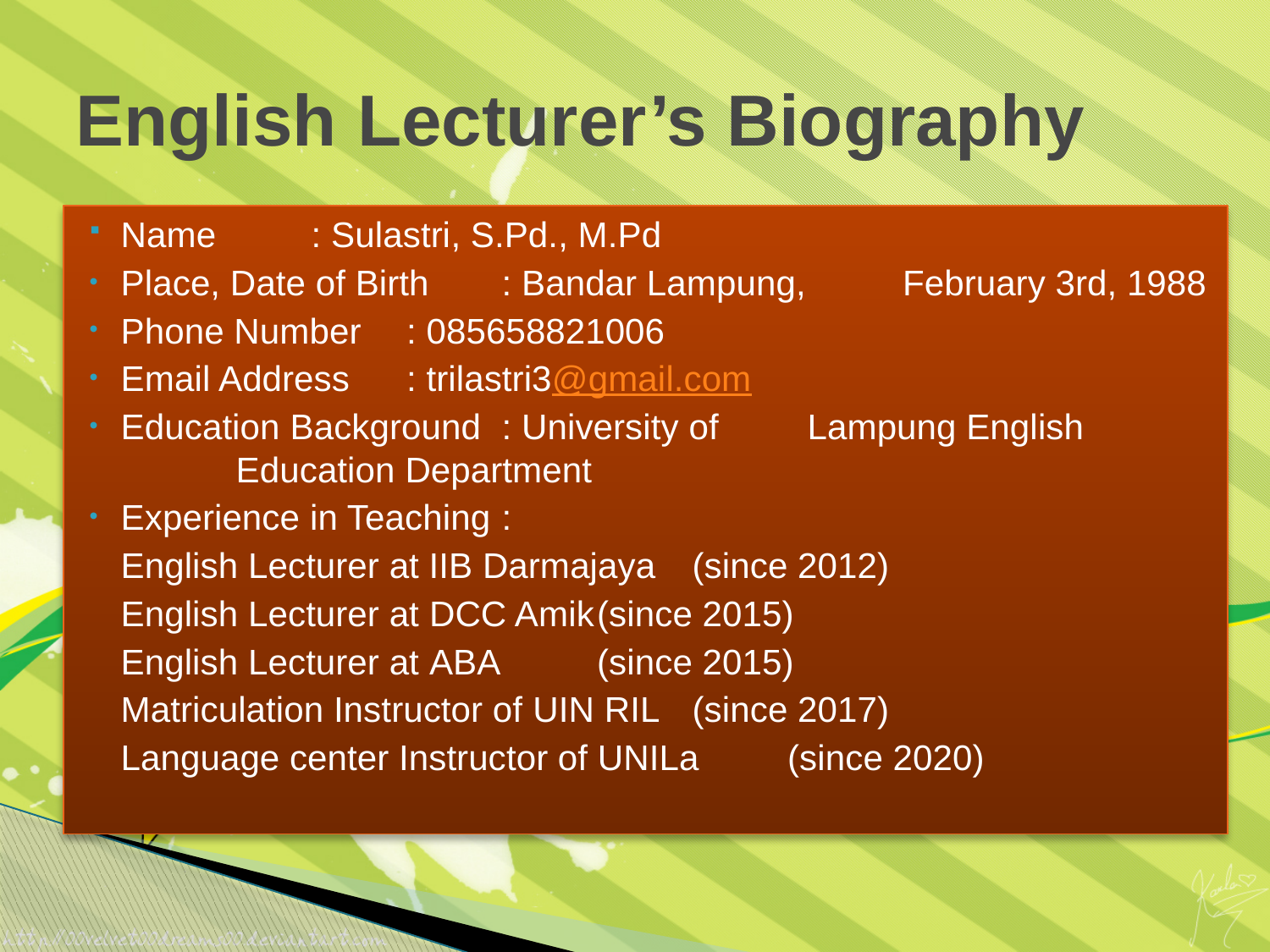

# English Lecturer’s Biography
Name 				: Sulastri, S.Pd., M.Pd
Place, Date of Birth		: Bandar Lampung, 					  February 3rd, 1988
Phone Number			: 085658821006
Email Address			: trilastri3@gmail.com
Education Background		: University of 						  Lampung English 					 	  Education Department
Experience in Teaching	:
	English Lecturer at IIB Darmajaya 	(since 2012)
	English Lecturer at DCC Amik		(since 2015)
	English Lecturer at ABA 		(since 2015)
	Matriculation Instructor of UIN RIL	(since 2017)
	Language center Instructor of UNILa	(since 2020)